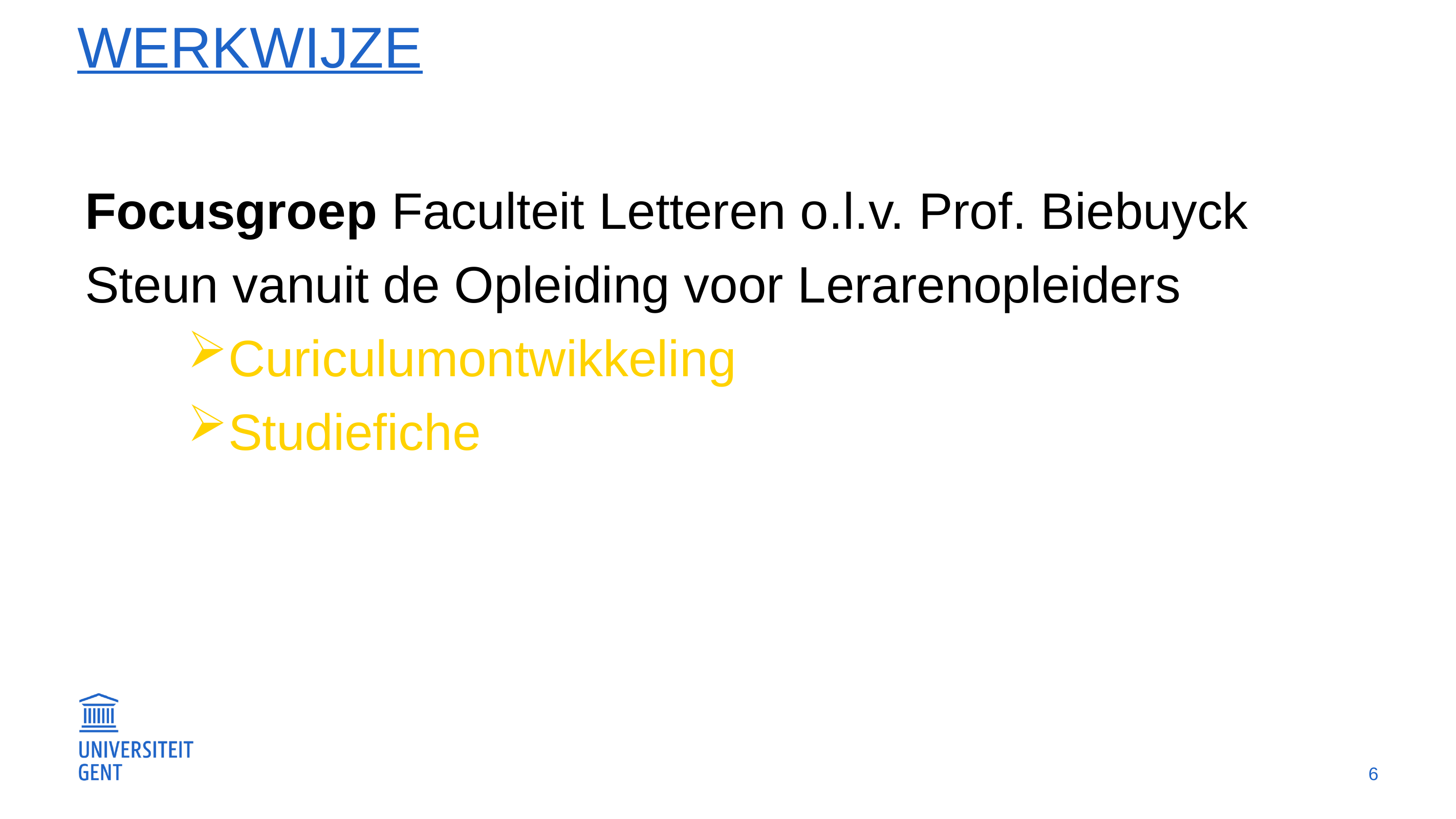

# Werkwijze

Focusgroep Faculteit Letteren o.l.v. Prof. Biebuyck
Steun vanuit de Opleiding voor Lerarenopleiders
Curiculumontwikkeling
Studiefiche

6